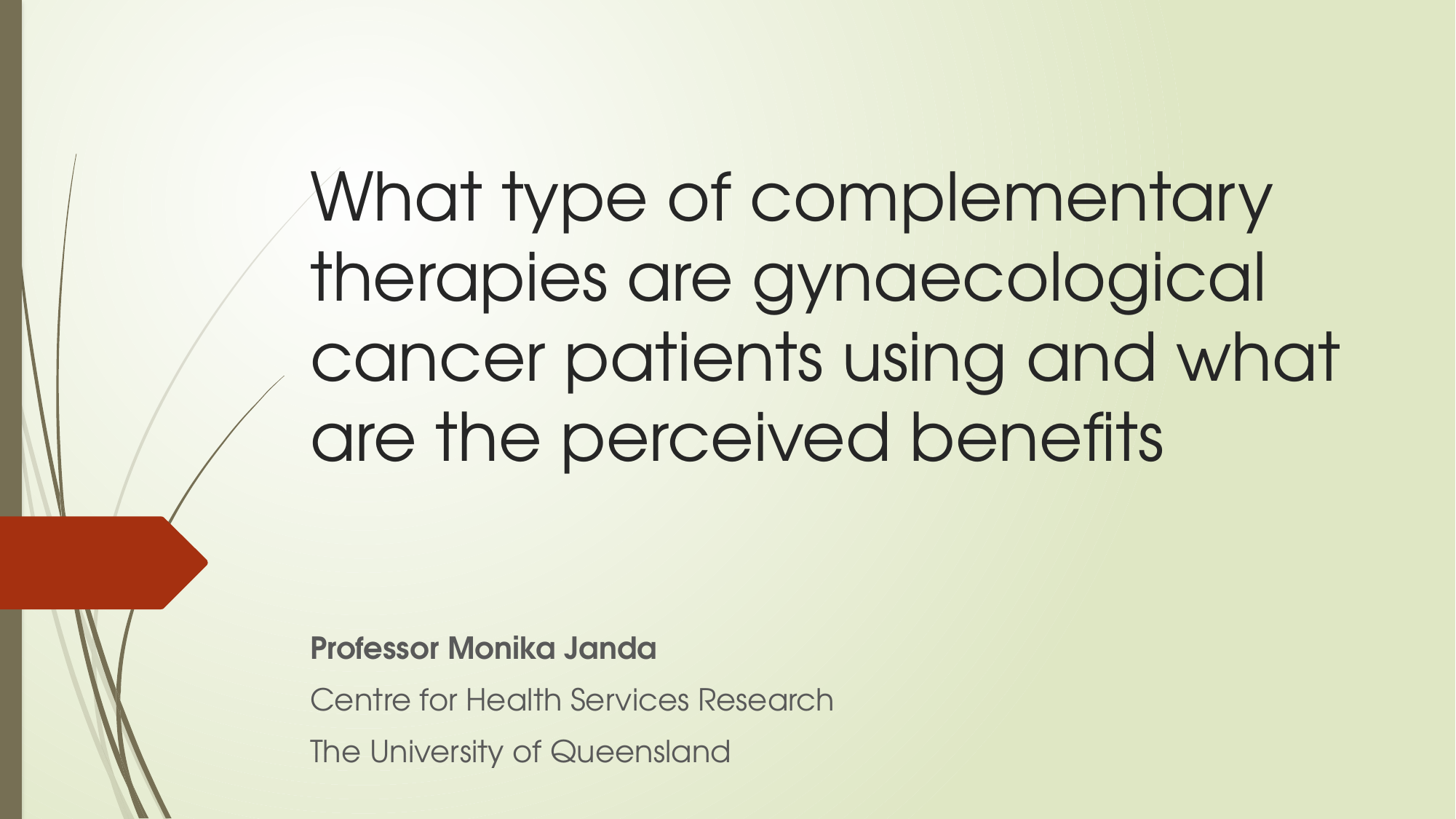

# What type of complementary therapies are gynaecological cancer patients using and what are the perceived benefits
Professor Monika Janda
Centre for Health Services Research
The University of Queensland